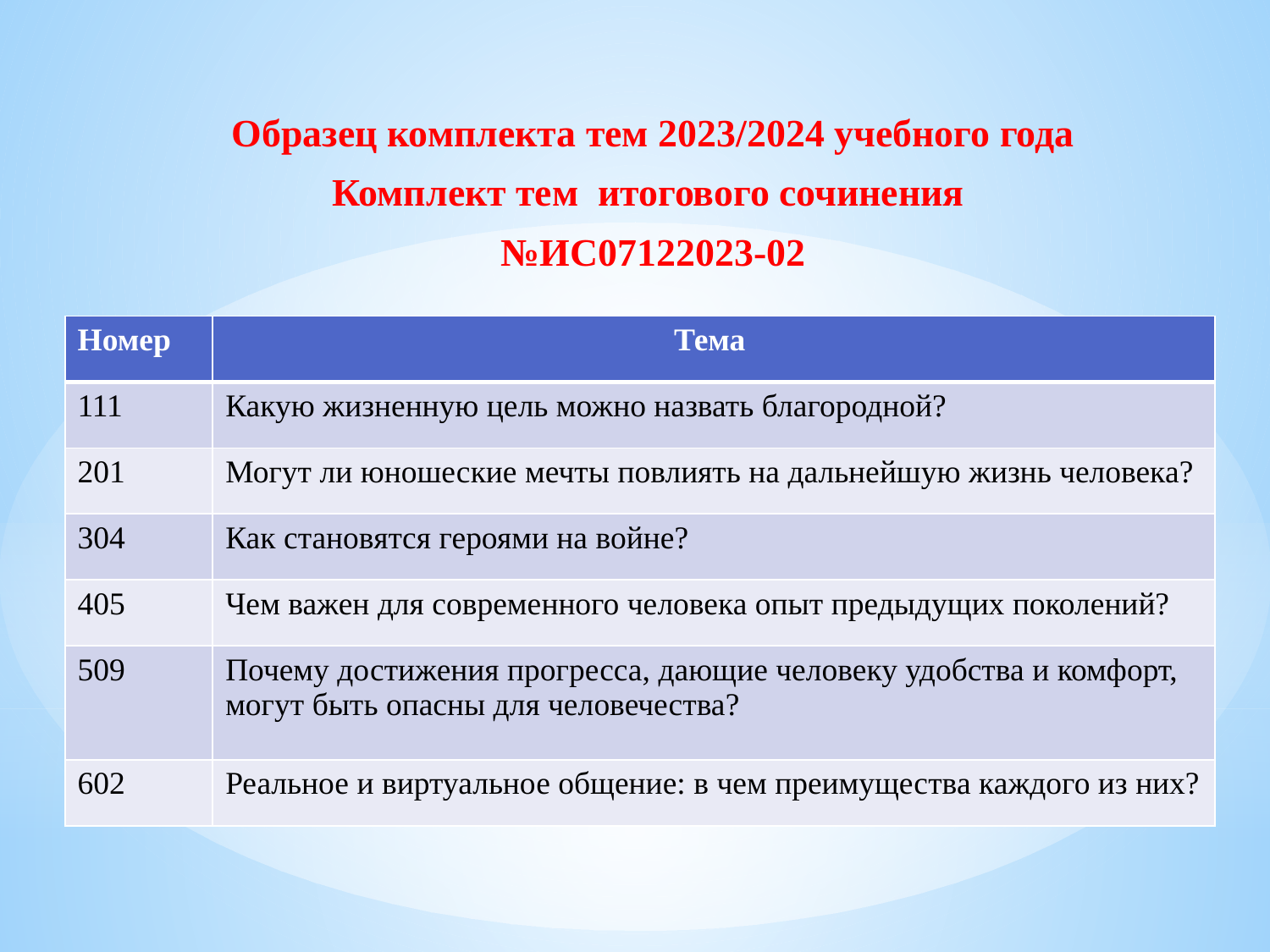

Образец комплекта тем 2023/2024 учебного года
Комплект тем  итогового сочинения
№ИС07122023-02

| Номер | Тема |
| --- | --- |
| 111 | Какую жизненную цель можно назвать благородной? |
| 201 | Могут ли юношеские мечты повлиять на дальнейшую жизнь человека? |
| 304 | Как становятся героями на войне? |
| 405 | Чем важен для современного человека опыт предыдущих поколений? |
| 509 | Почему достижения прогресса, дающие человеку удобства и комфорт, могут быть опасны для человечества? |
| 602 | Реальное и виртуальное общение: в чем преимущества каждого из них? |